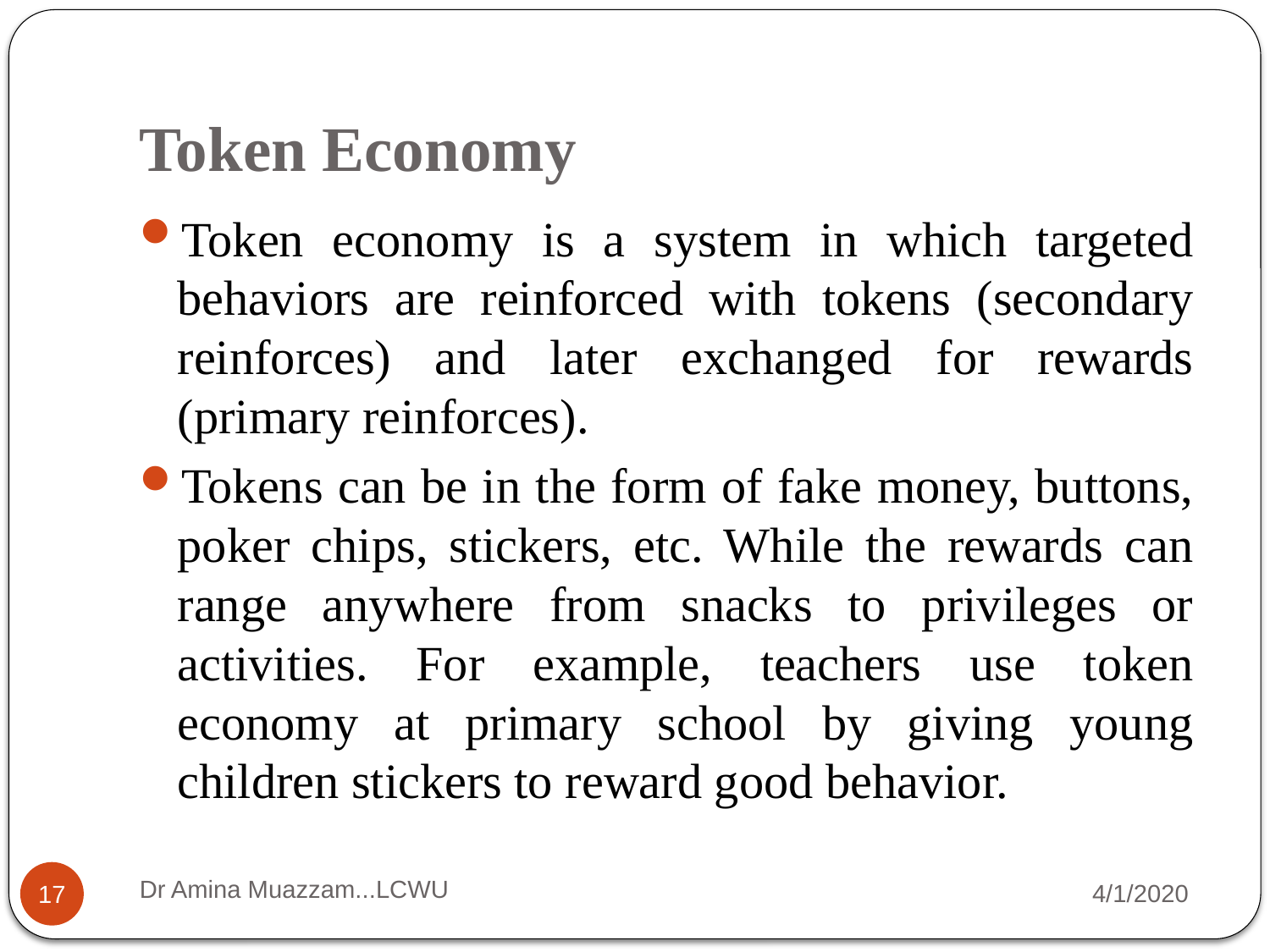

# Token Economy
Token economy is a system in which targeted behaviors are reinforced with tokens (secondary reinforces) and later exchanged for rewards (primary reinforces).
Tokens can be in the form of fake money, buttons, poker chips, stickers, etc. While the rewards can range anywhere from snacks to privileges or activities. For example, teachers use token economy at primary school by giving young children stickers to reward good behavior.
Dr Amina Muazzam...LCWU
4/1/2020
17